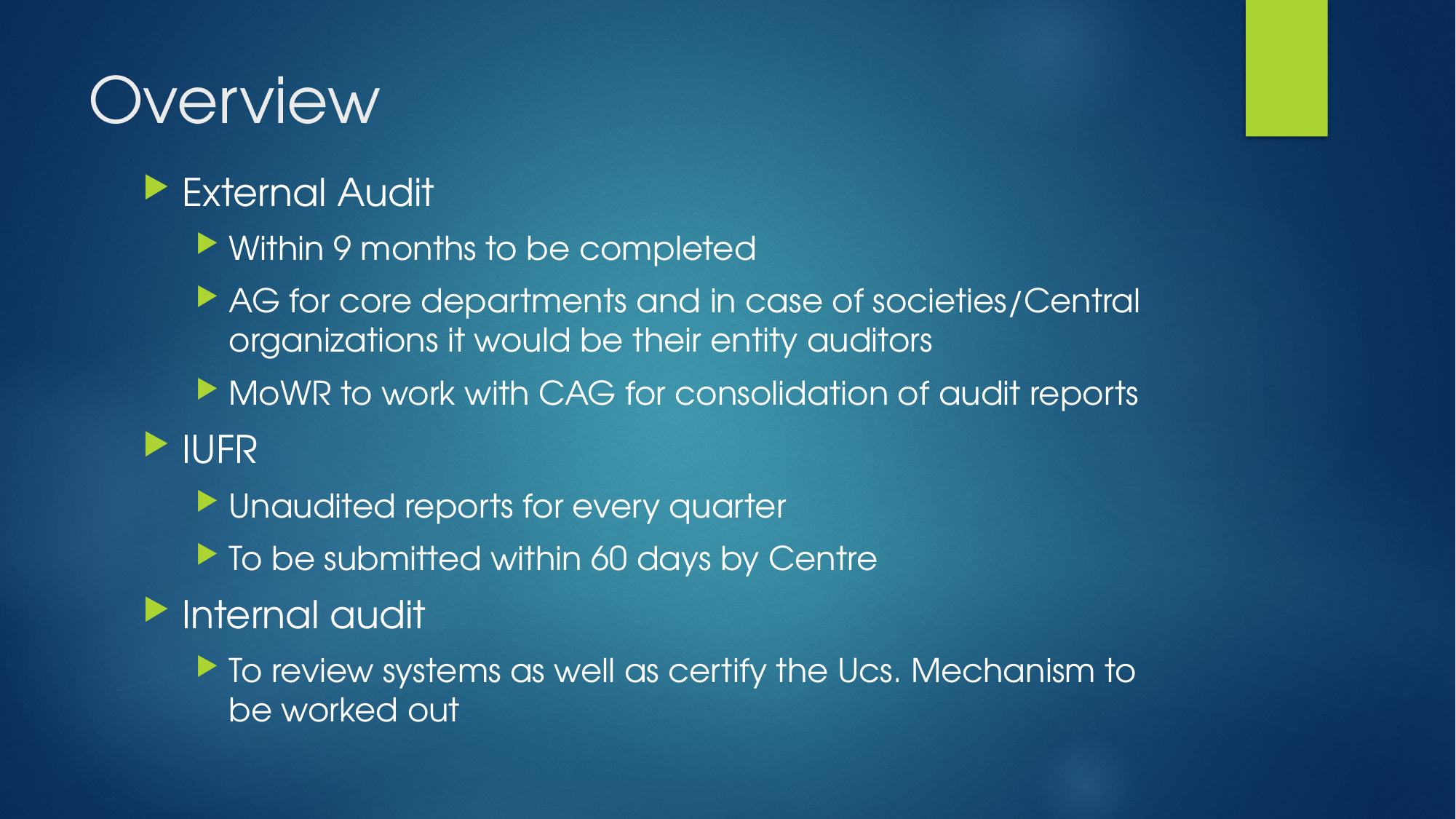

# Overview
External Audit
Within 9 months to be completed
AG for core departments and in case of societies/Central organizations it would be their entity auditors
MoWR to work with CAG for consolidation of audit reports
IUFR
Unaudited reports for every quarter
To be submitted within 60 days by Centre
Internal audit
To review systems as well as certify the Ucs. Mechanism to be worked out